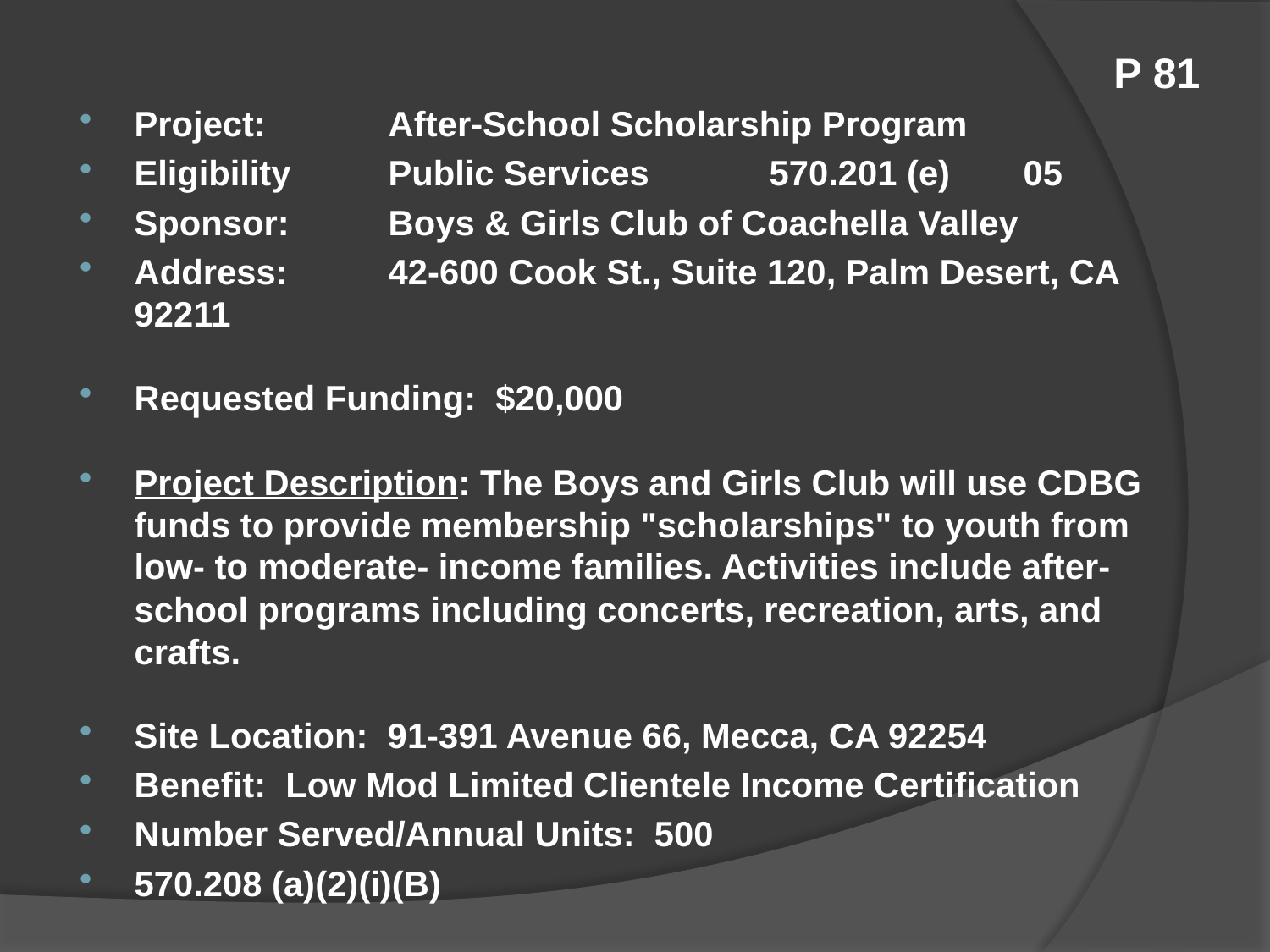

# P 81
Project:	After-School Scholarship Program
Eligibility	Public Services	570.201 (e)	05
Sponsor:	Boys & Girls Club of Coachella Valley
Address:	42-600 Cook St., Suite 120, Palm Desert, CA  92211

Requested Funding:  $20,000

Project Description: The Boys and Girls Club will use CDBG funds to provide membership "scholarships" to youth from low- to moderate- income families. Activities include after-school programs including concerts, recreation, arts, and crafts.

Site Location:  91-391 Avenue 66, Mecca, CA 92254
Benefit:  Low Mod Limited Clientele Income Certification
Number Served/Annual Units:  500
570.208 (a)(2)(i)(B)